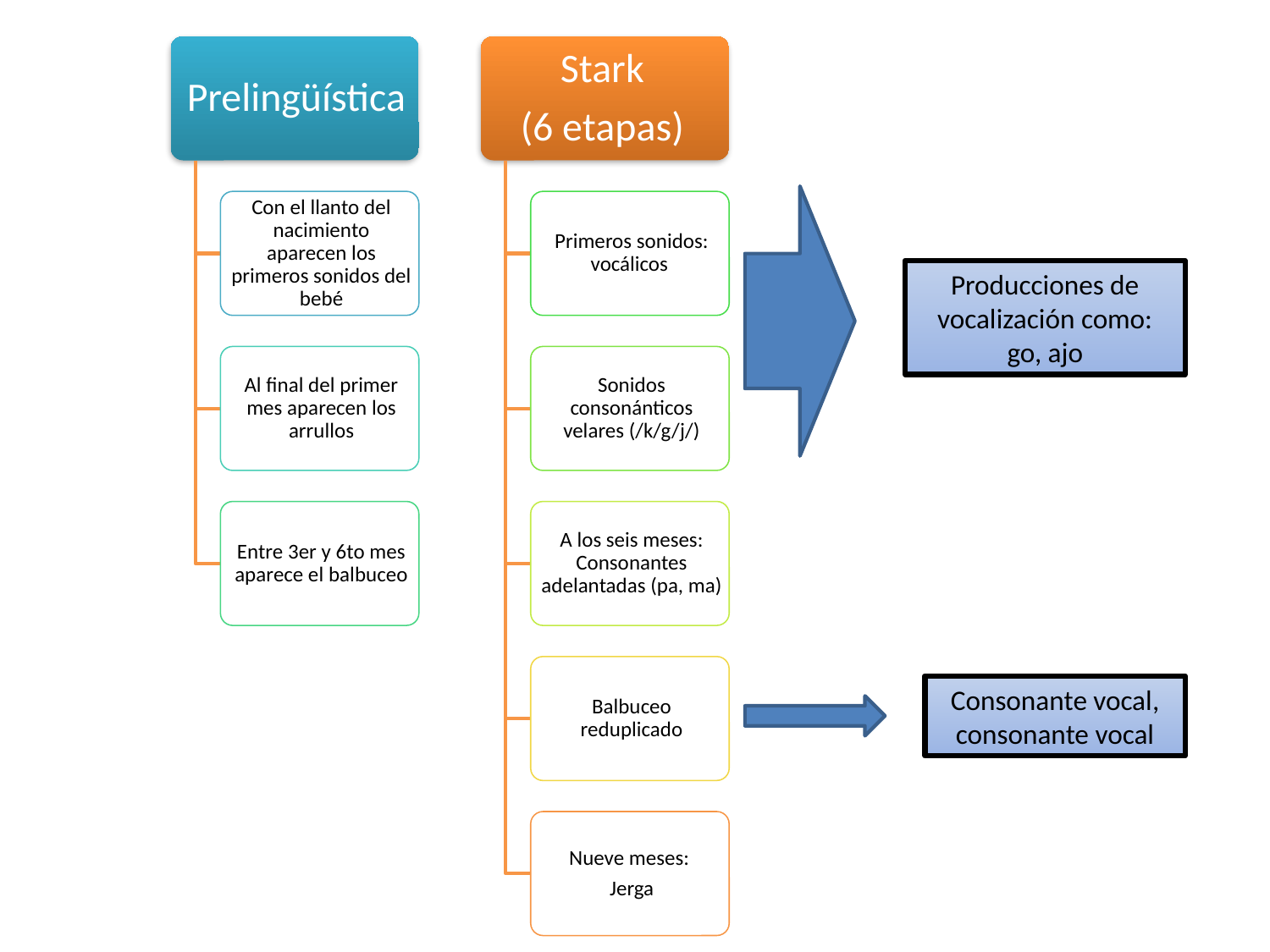

Prelingüística
Con el llanto del nacimiento aparecen los primeros sonidos del bebé
Al final del primer mes aparecen los arrullos
Entre 3er y 6to mes aparece el balbuceo
Stark
(6 etapas)
Primeros sonidos: vocálicos
Sonidos consonánticos velares (/k/g/j/)
A los seis meses: Consonantes adelantadas (pa, ma)
Balbuceo reduplicado
Nueve meses:
Jerga
#

Producciones de vocalización como:
go, ajo
Consonante vocal, consonante vocal